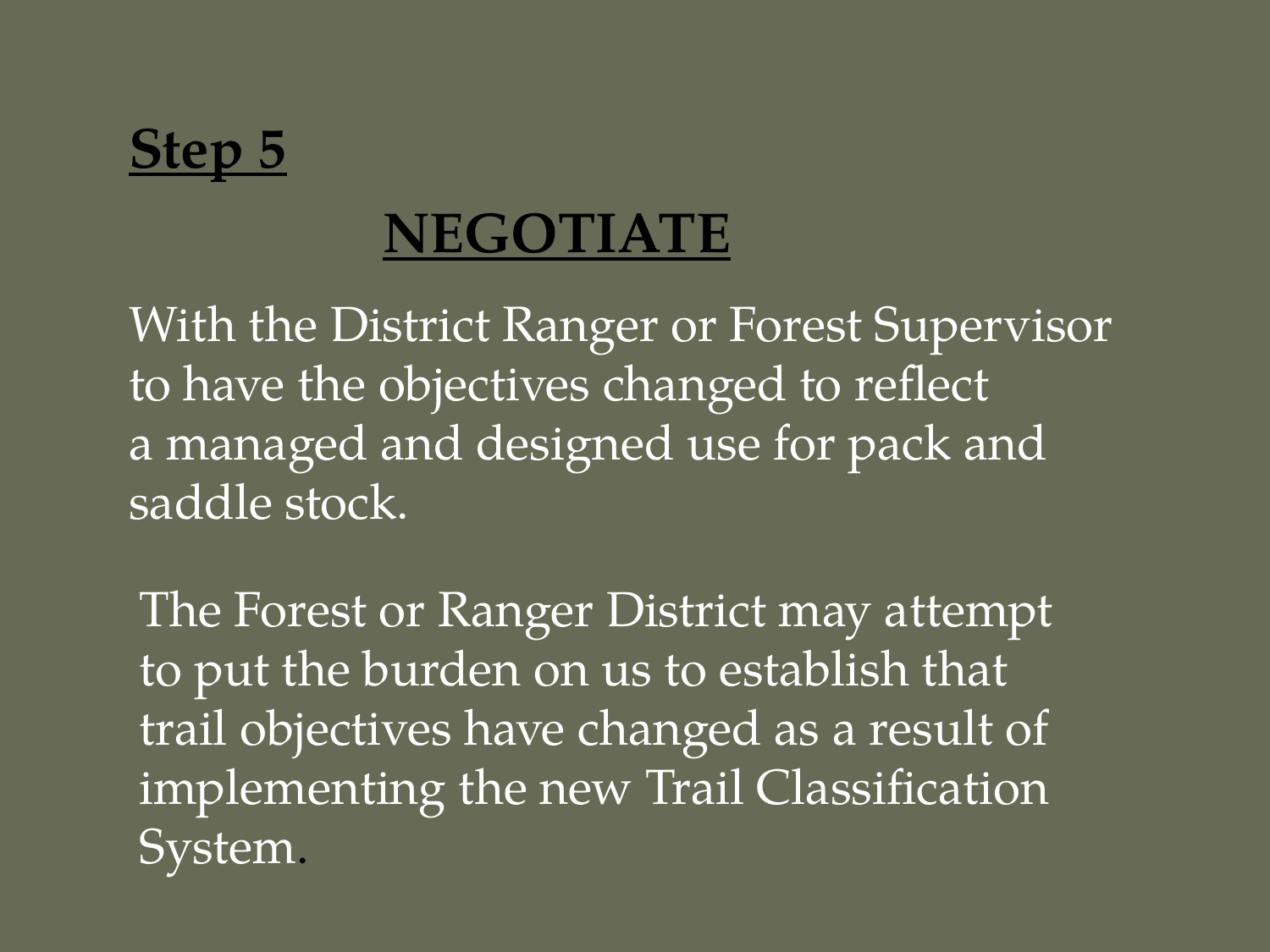

Step 5

NEGOTIATE
With the District Ranger or Forest Supervisor
to have the objectives changed to reflect
a managed and designed use for pack and    saddle stock.
The Forest or Ranger District may attempt
to put the burden on us to establish that  trail objectives have changed as a result of implementing the new Trail Classification System.